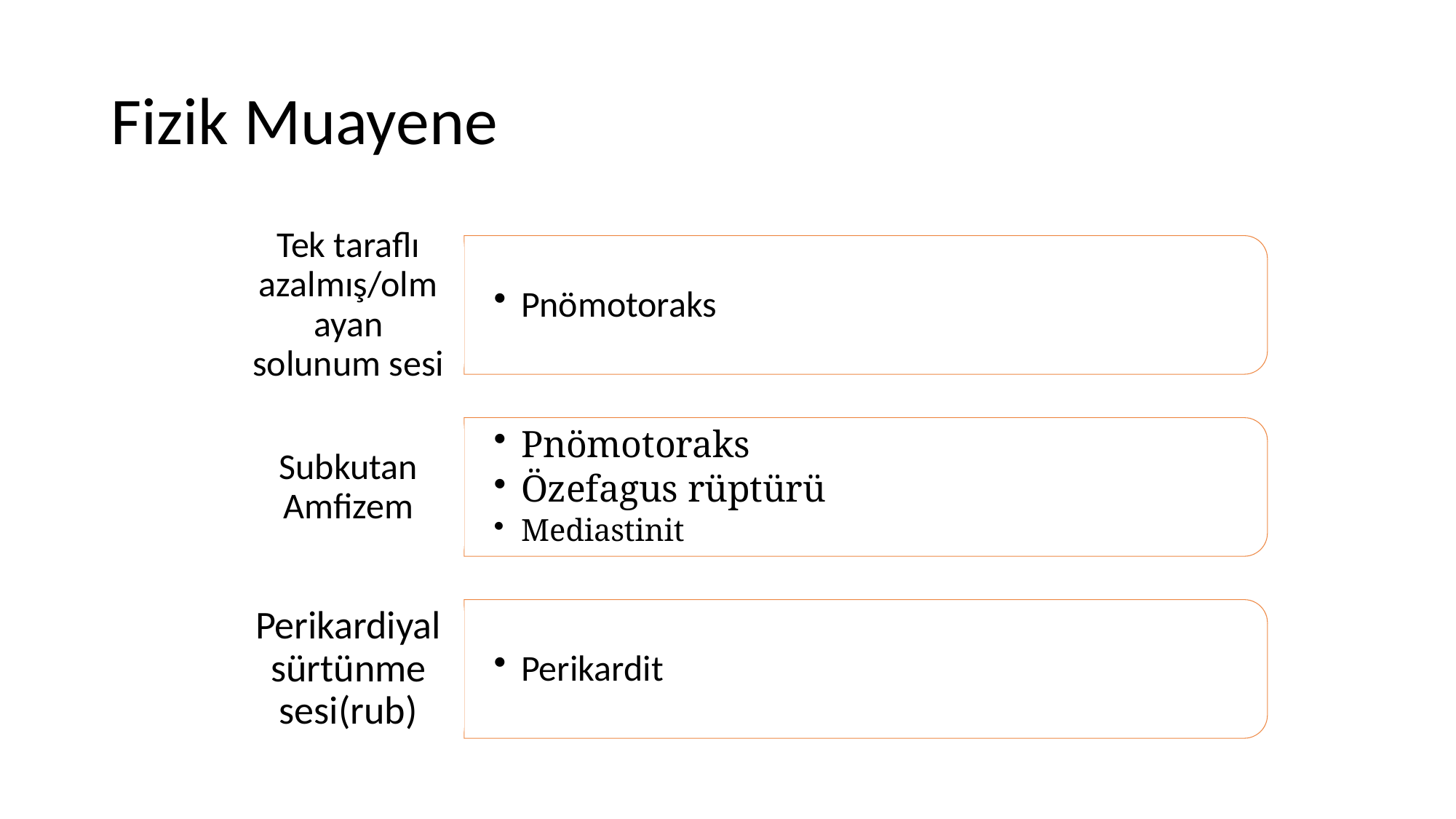

# Fizik Muayene

Pnömotoraks
Tek taraflı azalmış/olmayan solunum sesi
Pnömotoraks
Özefagus rüptürü
Mediastinit
Subkutan Amfizem
Perikardit
Perikardiyal  sürtünme  sesi(rub)